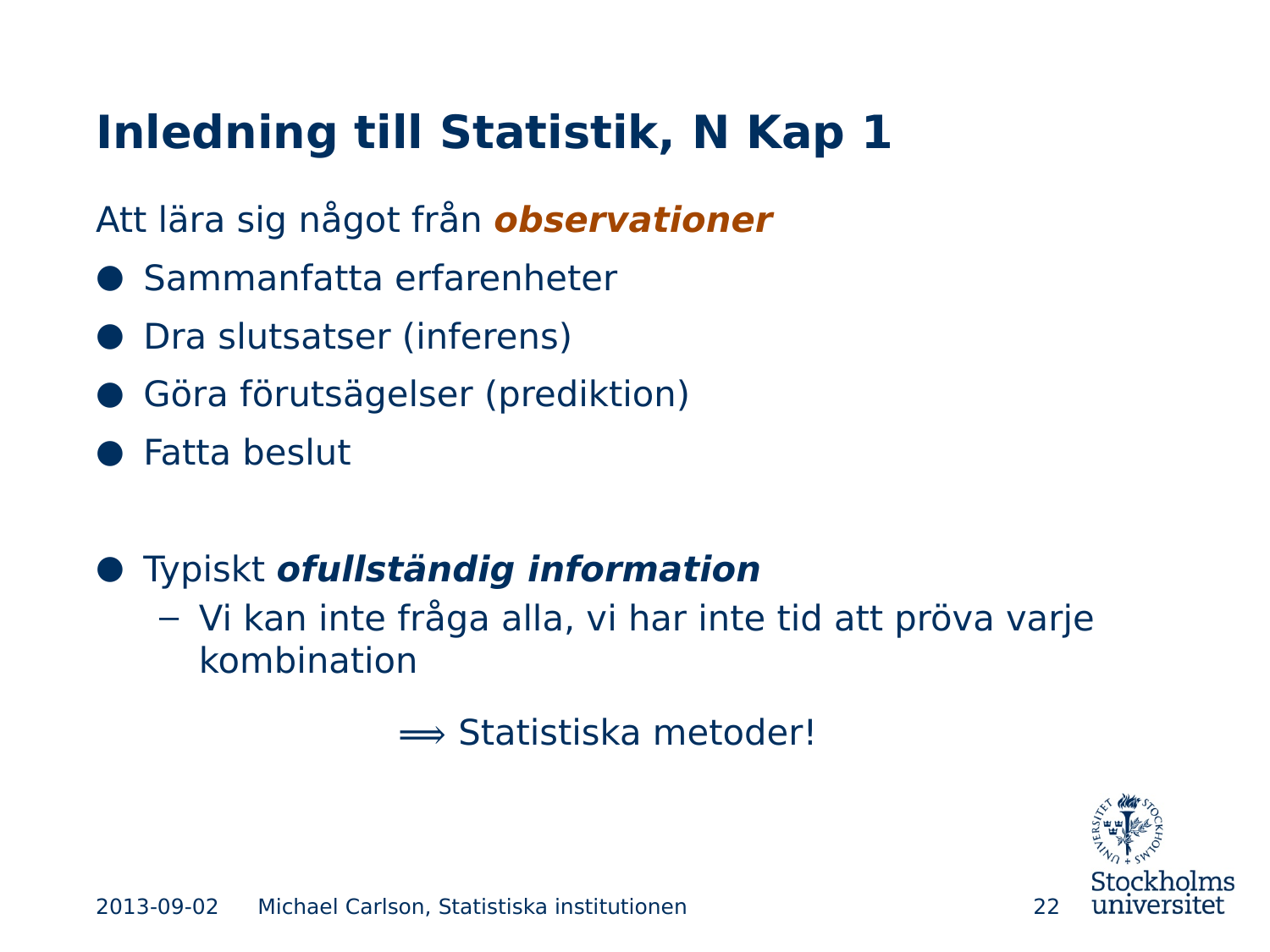

# Inledning till Statistik, N Kap 1
Att lära sig något från observationer
Sammanfatta erfarenheter
Dra slutsatser (inferens)
Göra förutsägelser (prediktion)
Fatta beslut

Typiskt ofullständig information
Vi kan inte fråga alla, vi har inte tid att pröva varje kombination
			⟹ Statistiska metoder!
2013-09-02
Michael Carlson, Statistiska institutionen
22